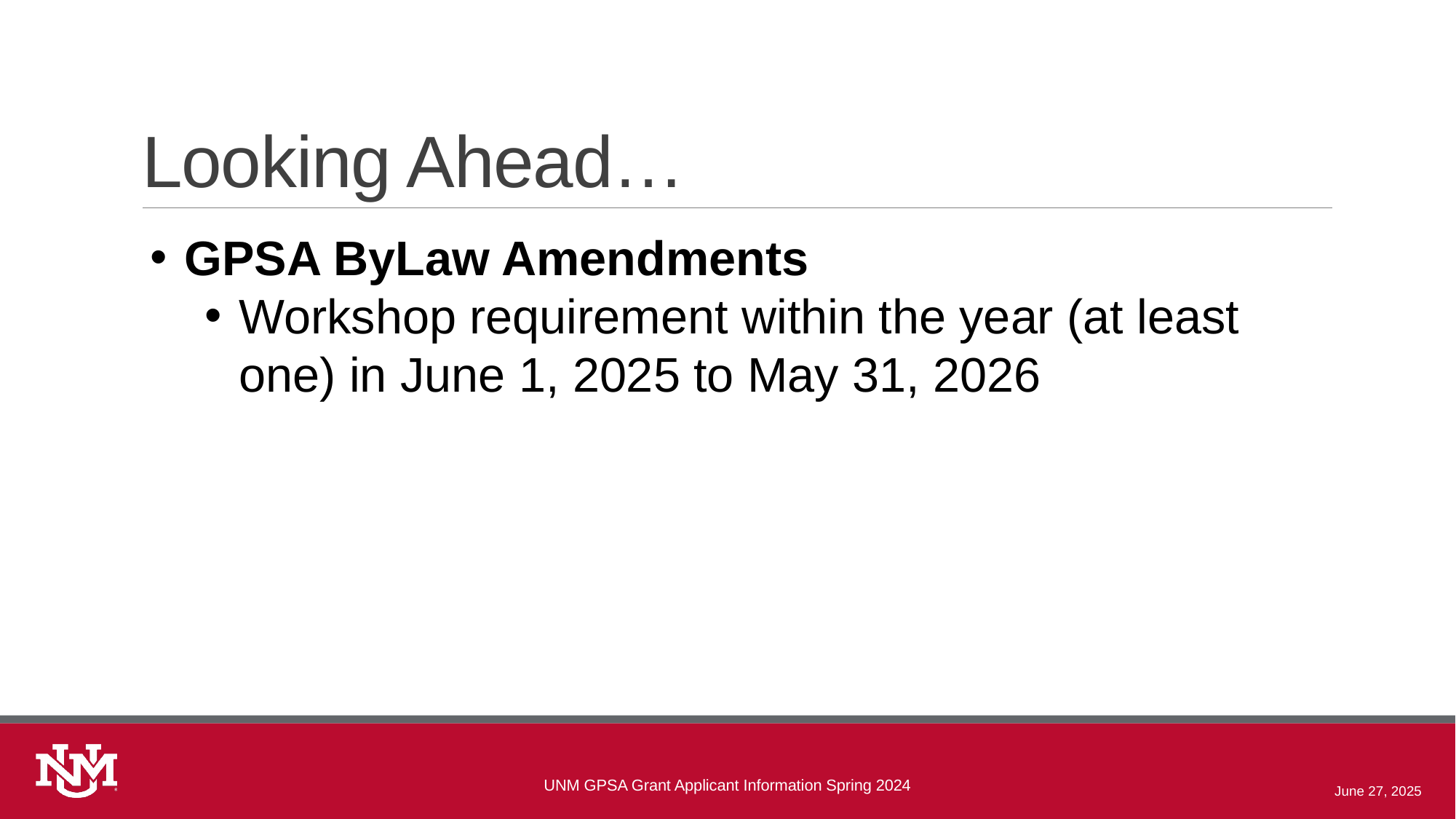

# Looking Ahead…
GPSA ByLaw Amendments
Workshop requirement within the year (at least one) in June 1, 2025 to May 31, 2026
June 27, 2025
UNM GPSA Grant Applicant Information Spring 2024